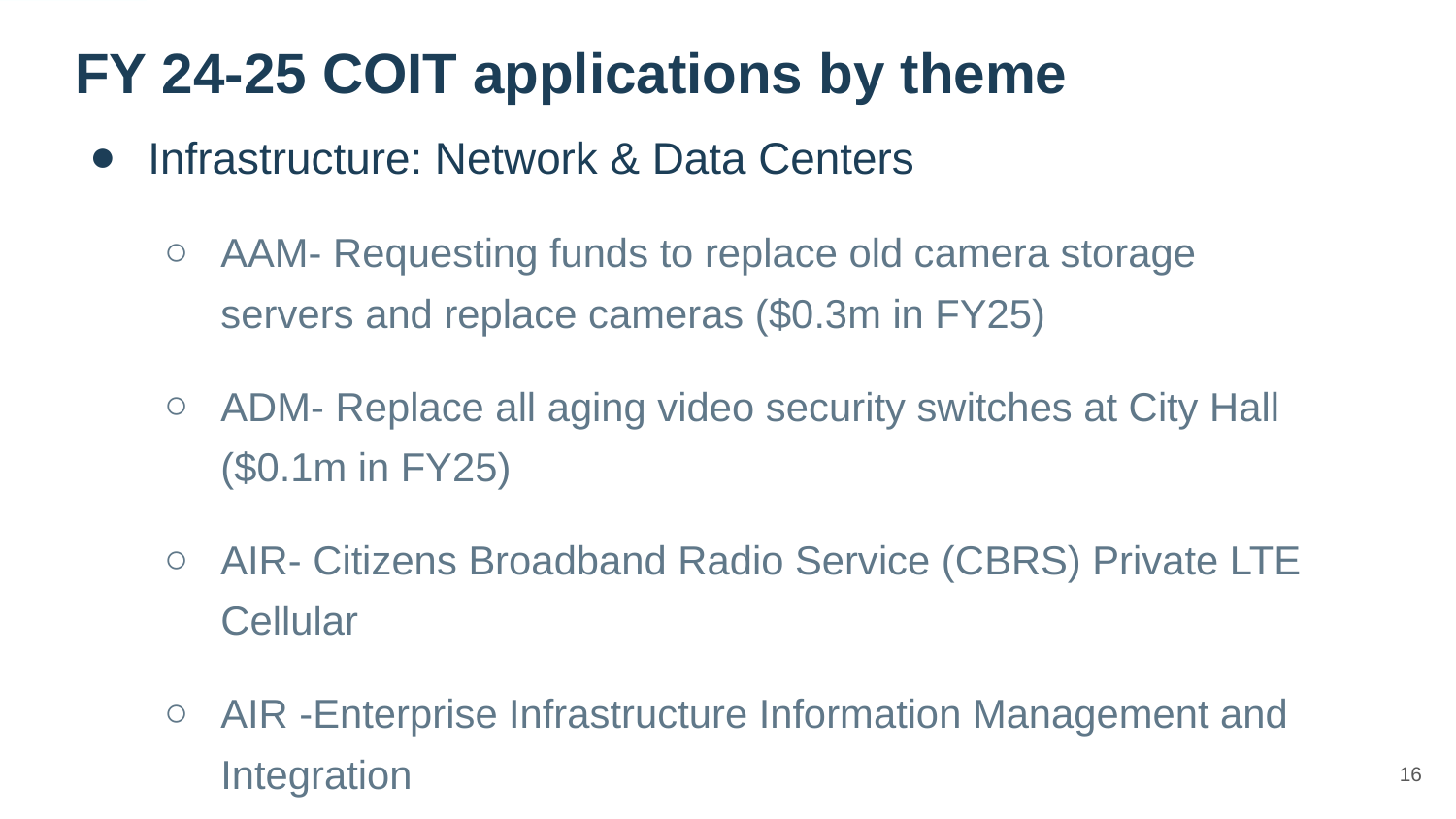

# FY 24-25 COIT applications by theme
Infrastructure: Network & Data Centers
AAM- Requesting funds to replace old camera storage servers and replace cameras ($0.3m in FY25)
ADM- Replace all aging video security switches at City Hall ($0.1m in FY25)
AIR- Citizens Broadband Radio Service (CBRS) Private LTE Cellular
AIR -Enterprise Infrastructure Information Management and Integration

16